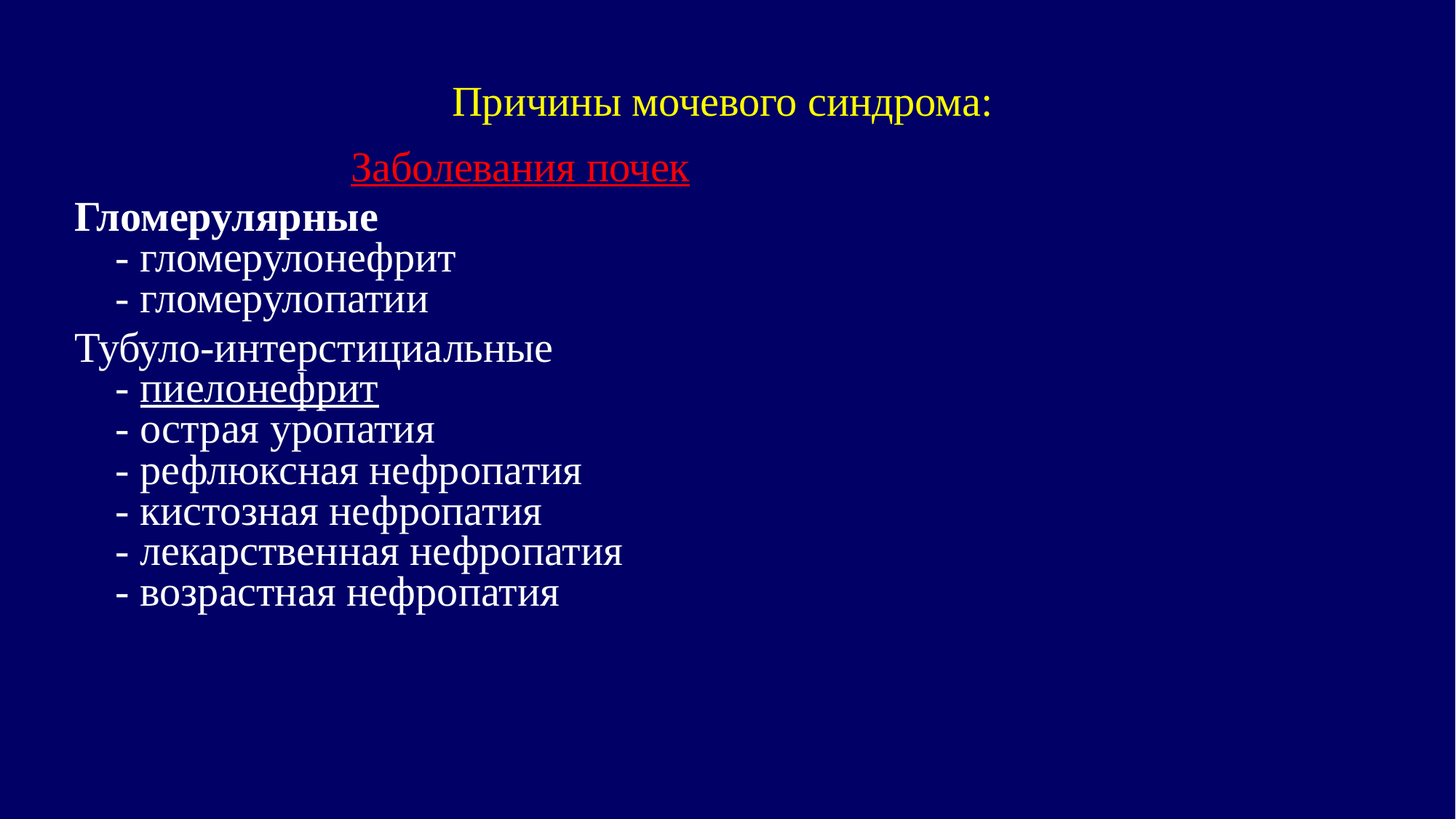

# Причины мочевого синдрома:

                                        Заболевания почек
Гломерулярные 
- гломерулонефрит 
- гломерулопатии
Тубуло-интерстициальные 
- пиелонефрит 
- острая уропатия 
- рефлюксная нефропатия 
- кистозная нефропатия 
- лекарственная нефропатия 
- возрастная нефропатия